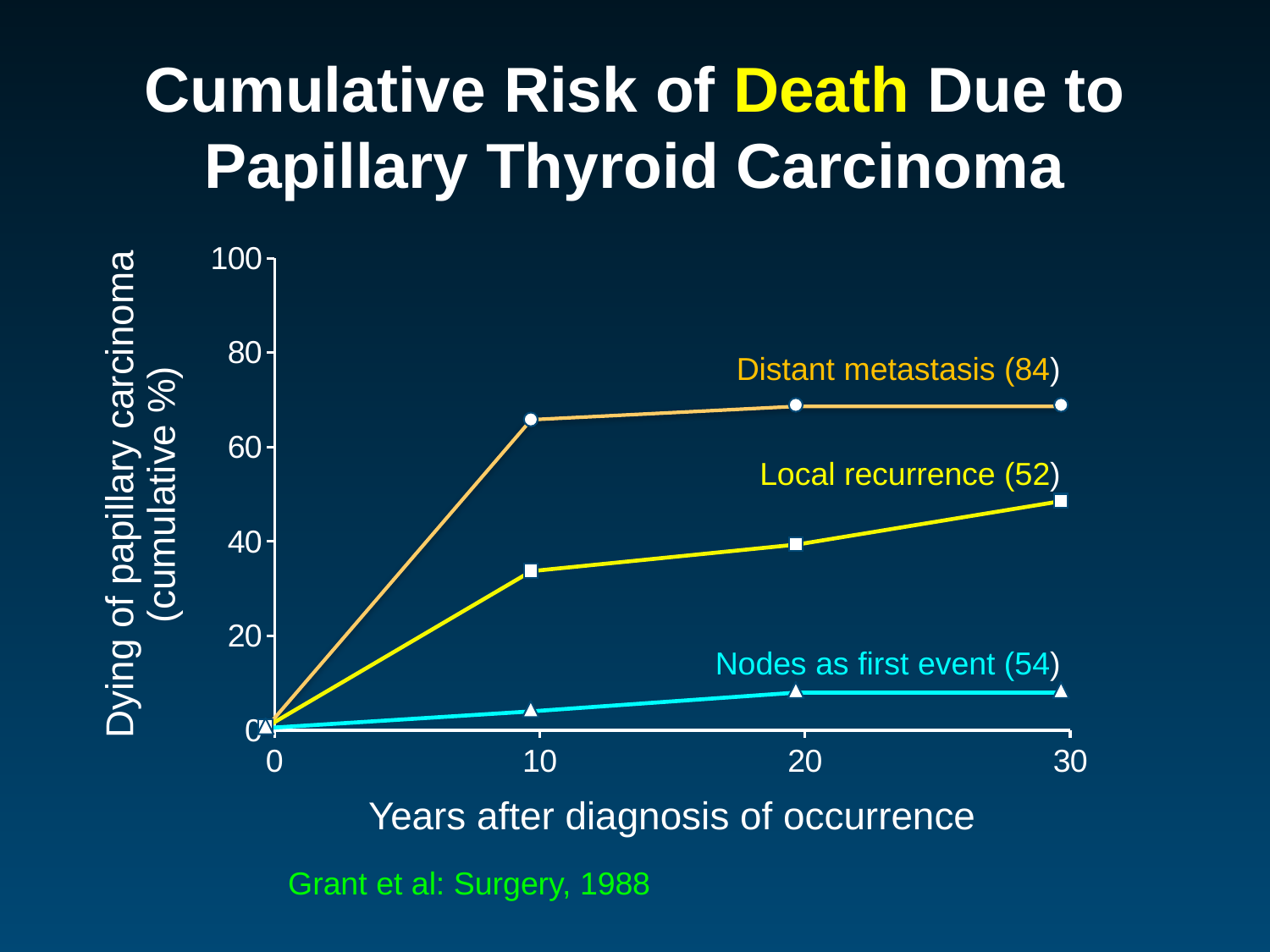

# Cumulative Risk of Death Due to Papillary Thyroid Carcinoma

### Chart

| Category | East | West | North |
|---|---|---|---|
Distant metastasis (84)

Dying of papillary carcinoma
(cumulative %)
Local recurrence (52)

Nodes as first event (54)

Years after diagnosis of occurrence
Grant et al: Surgery, 1988